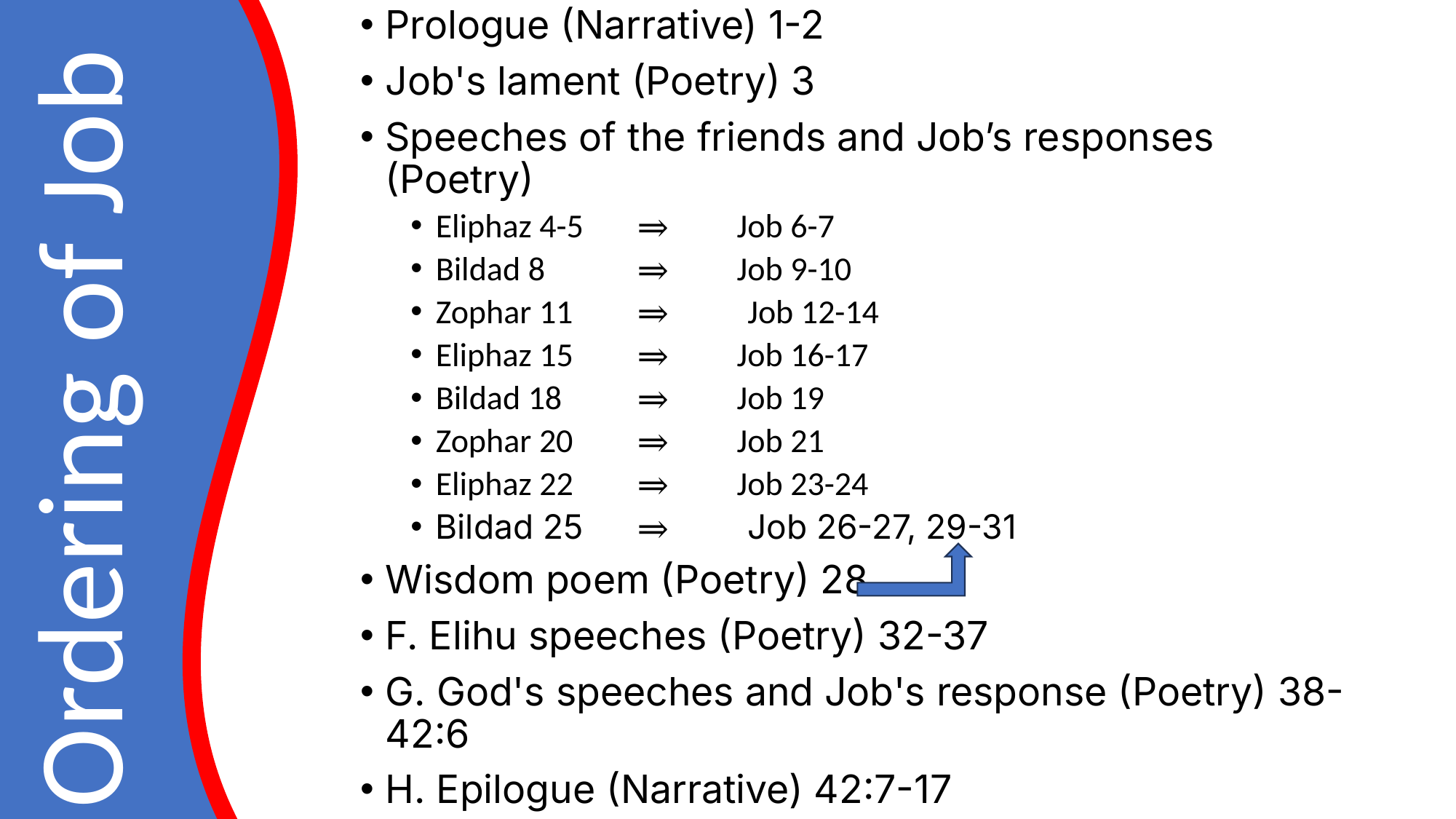

Prologue (Narrative) 1-2
Job's lament (Poetry) 3
Speeches of the friends and Job’s responses (Poetry)
Eliphaz 4-5 	⇒ 	Job 6-7
Bildad 8 		⇒ 	Job 9-10
Zophar 11 	⇒	 Job 12-14
Eliphaz 15 	⇒ 	Job 16-17
Bildad 18 	⇒ 	Job 19
Zophar 20 	⇒ 	Job 21
Eliphaz 22 	⇒ 	Job 23-24
Bildad 25 	⇒	 Job 26-27, 29-31
Wisdom poem (Poetry) 28
F. Elihu speeches (Poetry) 32-37
G. God's speeches and Job's response (Poetry) 38-42:6
H. Epilogue (Narrative) 42:7-17

# Ordering of Job